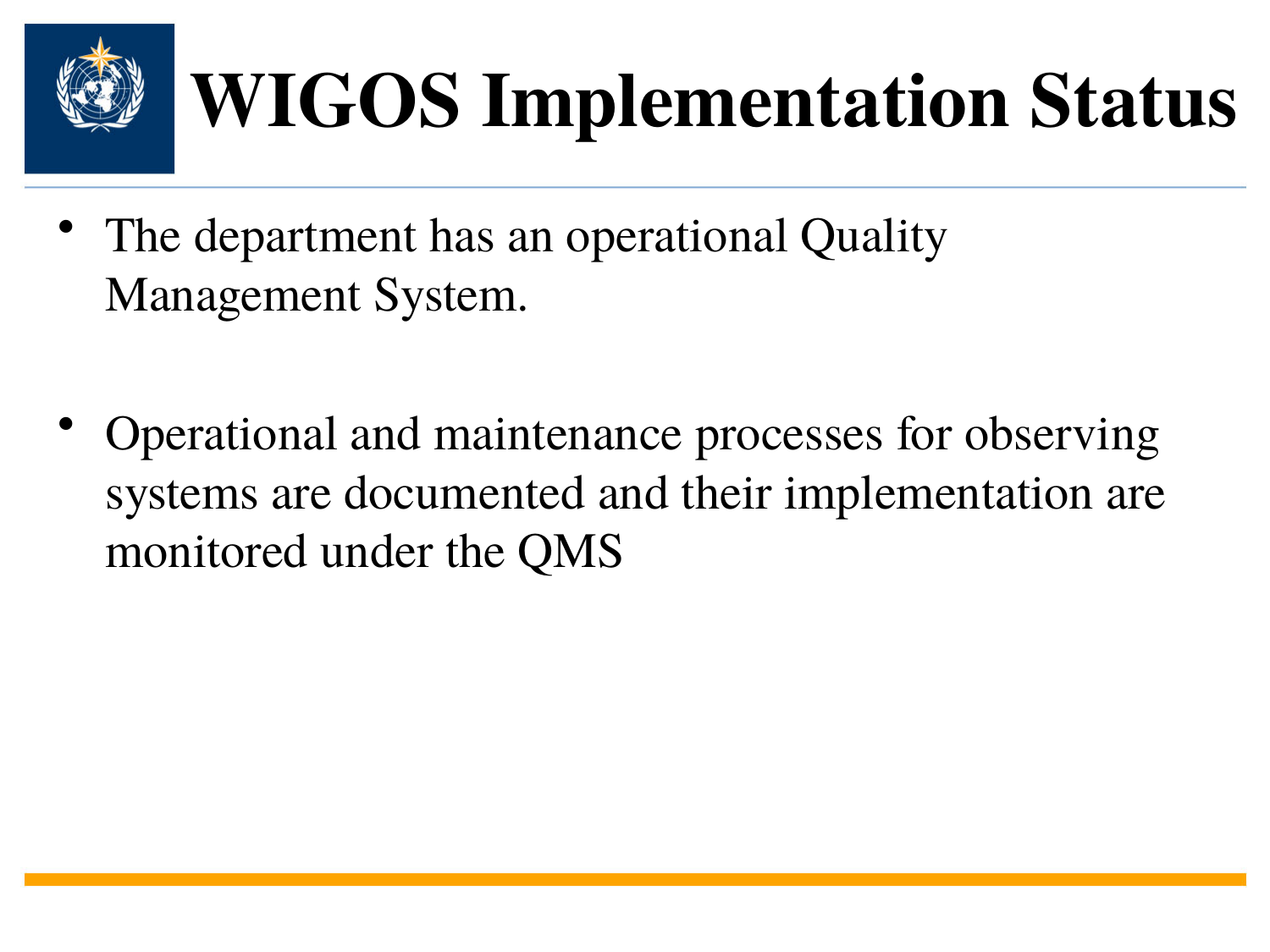

# WIGOS Implementation Status
The department has an operational Quality Management System.

Operational and maintenance processes for observing systems are documented and their implementation are monitored under the QMS